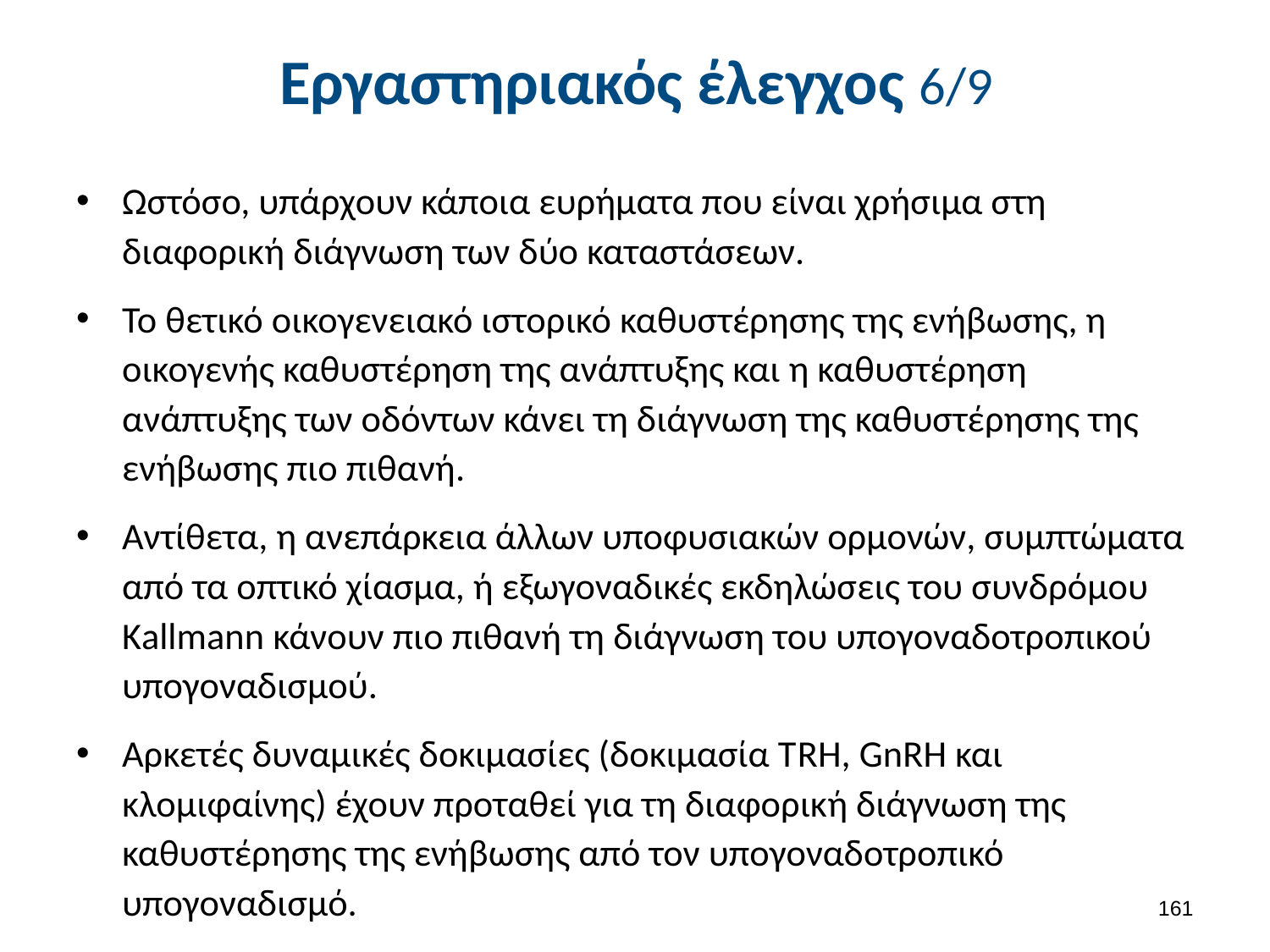

# Εργαστηριακός έλεγχος 6/9
Ωστόσο, υπάρχουν κάποια ευρήματα που είναι χρήσιμα στη διαφορική διάγνωση των δύο καταστάσεων.
Το θετικό οικογενειακό ιστορικό καθυστέρησης της ενήβωσης, η οικογενής καθυστέρηση της ανάπτυξης και η καθυστέρηση ανάπτυξης των οδόντων κάνει τη διάγνωση της καθυστέρησης της ενήβωσης πιο πιθανή.
Αντίθετα, η ανεπάρκεια άλλων υποφυσιακών ορμονών, συμπτώματα από τα οπτικό χίασμα, ή εξωγοναδικές εκδηλώσεις του συνδρόμου Κallmann κάνουν πιο πιθανή τη διάγνωση του υπογοναδοτροπικού υπογοναδισμού.
Αρκετές δυναμικές δοκιμασίες (δοκιμασία ΤRΗ, GnRΗ και κλομιφαίνης) έχουν προταθεί για τη διαφορική διάγνωση της καθυστέρησης της ενήβωσης από τον υπογοναδοτροπικό υπογοναδισμό.
161